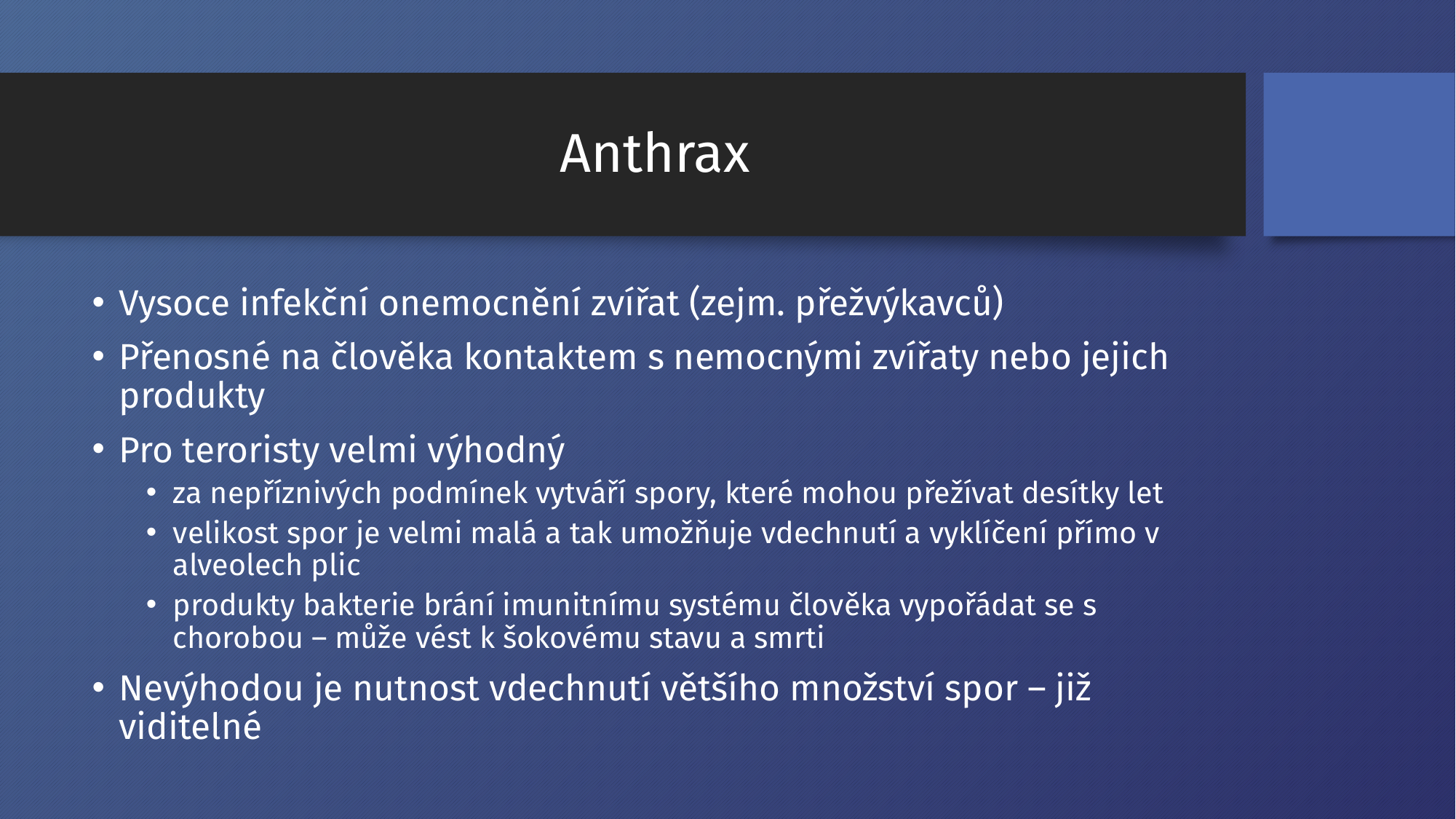

# Anthrax
Vysoce infekční onemocnění zvířat (zejm. přežvýkavců)
Přenosné na člověka kontaktem s nemocnými zvířaty nebo jejich produkty
Pro teroristy velmi výhodný
za nepříznivých podmínek vytváří spory, které mohou přežívat desítky let
velikost spor je velmi malá a tak umožňuje vdechnutí a vyklíčení přímo v alveolech plic
produkty bakterie brání imunitnímu systému člověka vypořádat se s chorobou – může vést k šokovému stavu a smrti
Nevýhodou je nutnost vdechnutí většího množství spor – již viditelné